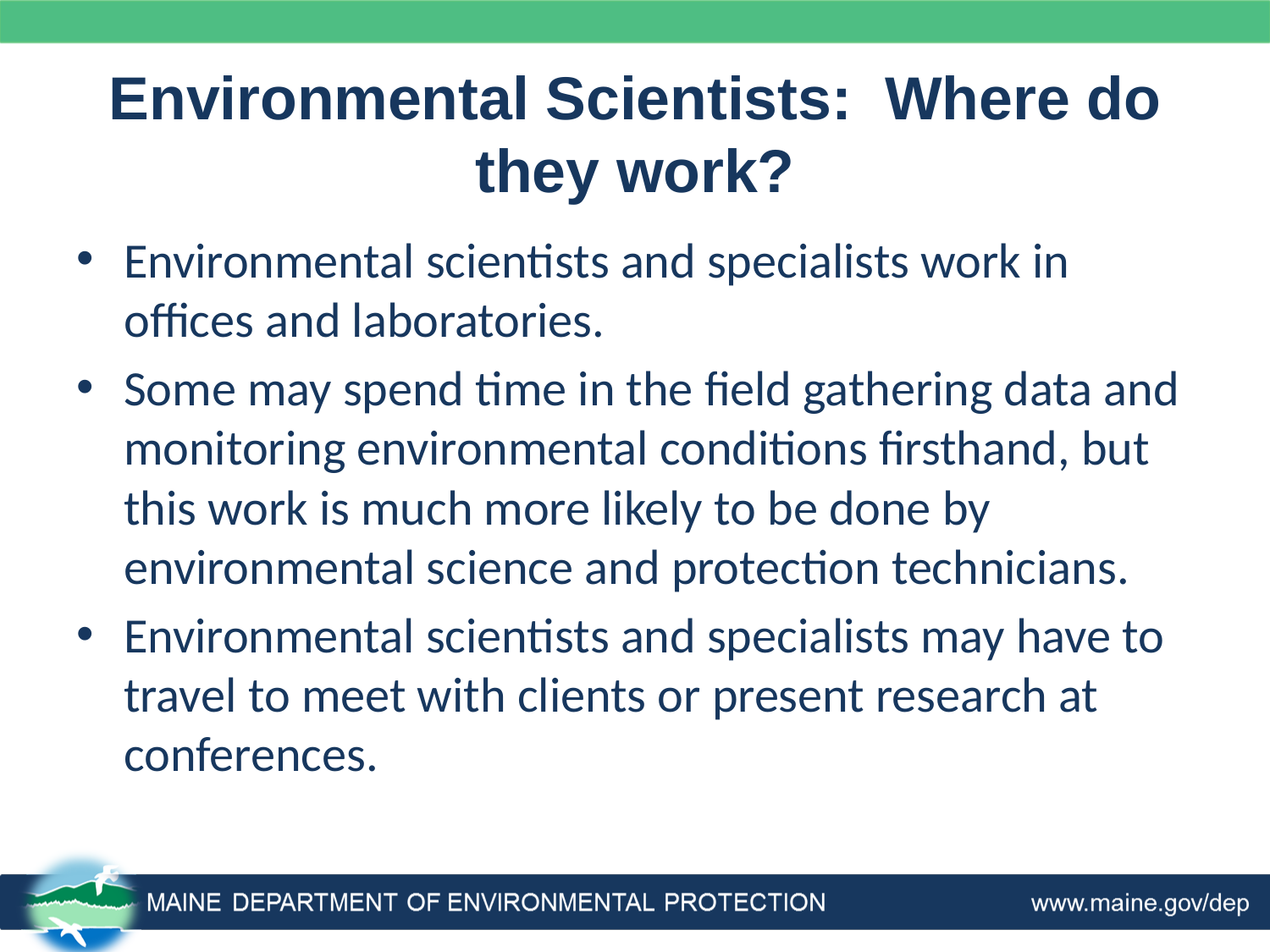

# Environmental Scientists:  Where do they work?
Environmental scientists and specialists work in offices and laboratories.
Some may spend time in the field gathering data and monitoring environmental conditions firsthand, but this work is much more likely to be done by environmental science and protection technicians.
Environmental scientists and specialists may have to travel to meet with clients or present research at conferences.